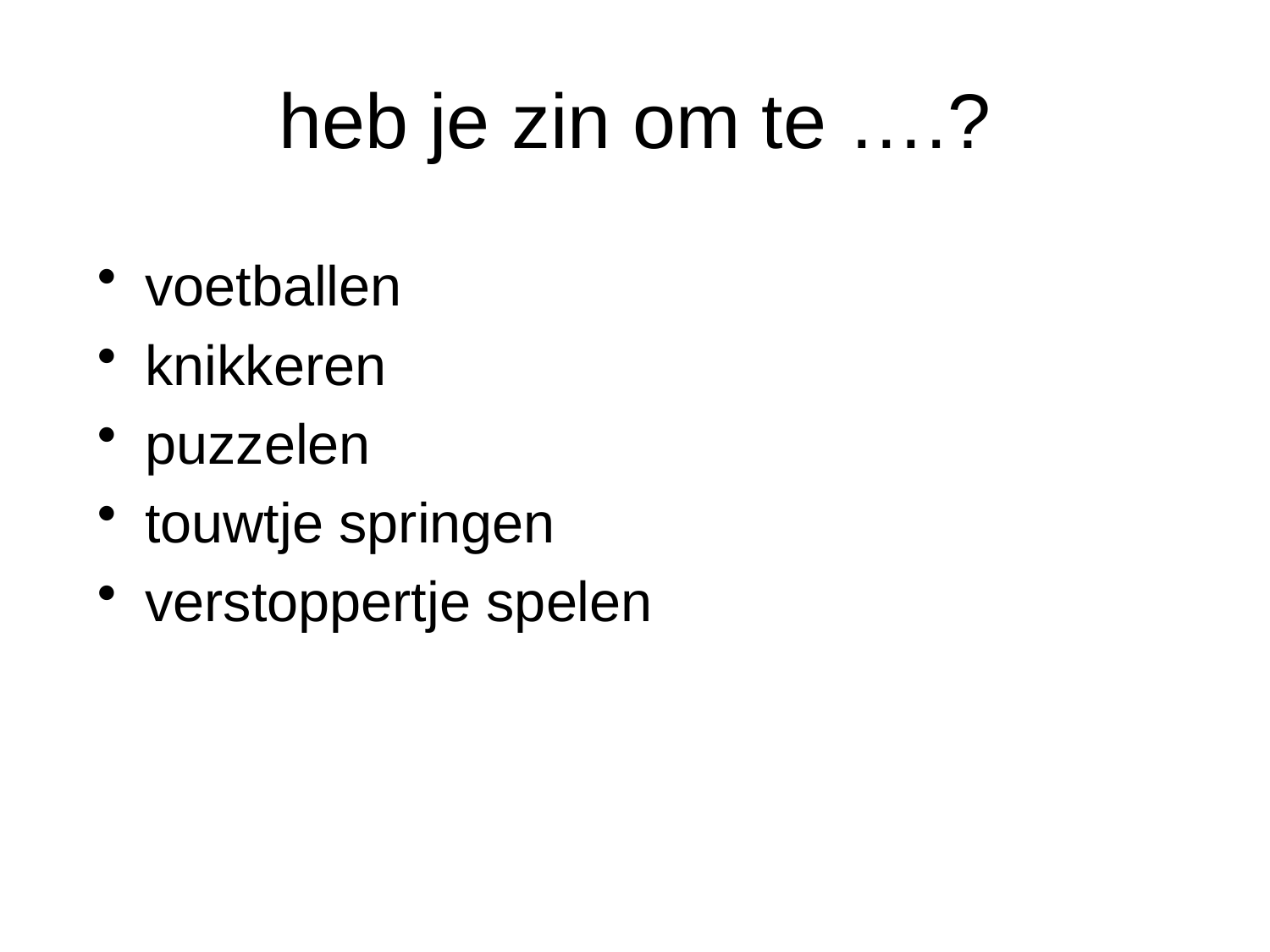

# heb je zin om te ….?
voetballen
knikkeren
puzzelen
touwtje springen
verstoppertje spelen